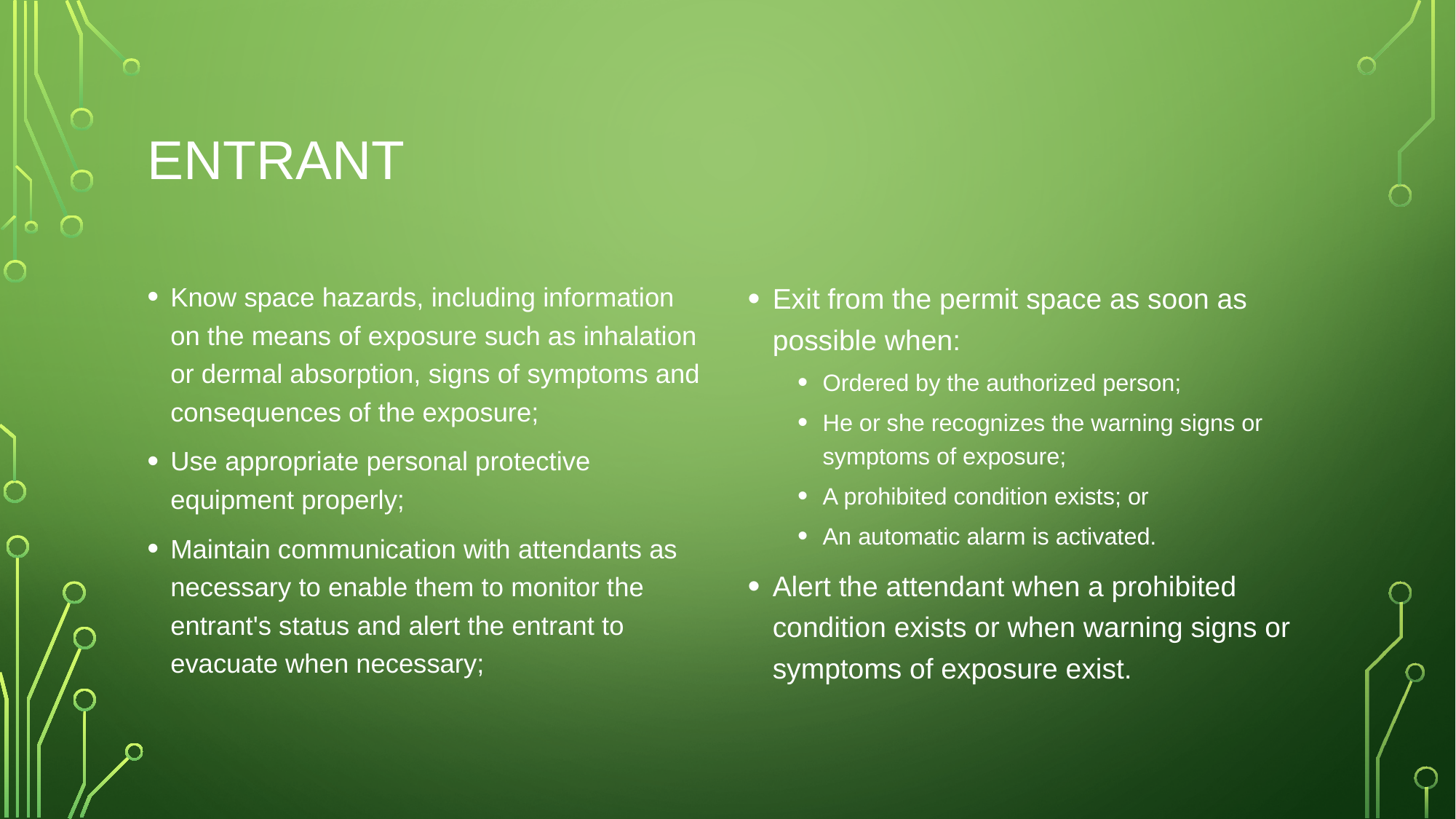

# Entrant
Know space hazards, including information on the means of exposure such as inhalation or dermal absorption, signs of symptoms and consequences of the exposure;
Use appropriate personal protective equipment properly;
Maintain communication with attendants as necessary to enable them to monitor the entrant's status and alert the entrant to evacuate when necessary;

Exit from the permit space as soon as possible when:
Ordered by the authorized person;
He or she recognizes the warning signs or symptoms of exposure;
A prohibited condition exists; or
An automatic alarm is activated.
Alert the attendant when a prohibited condition exists or when warning signs or symptoms of exposure exist.